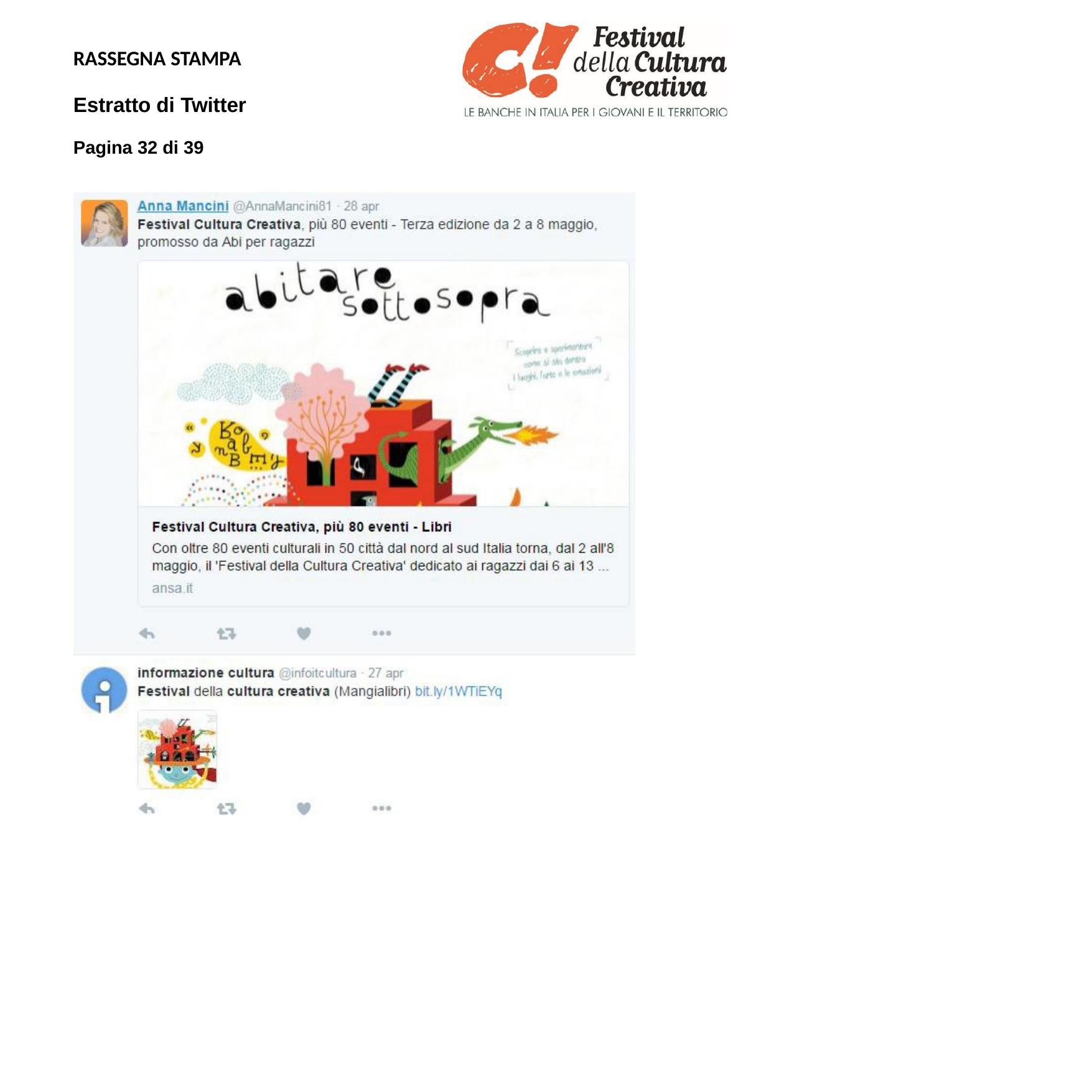

RASSEGNA STAMPA

Estratto di Twitter
Pagina 32 di 39